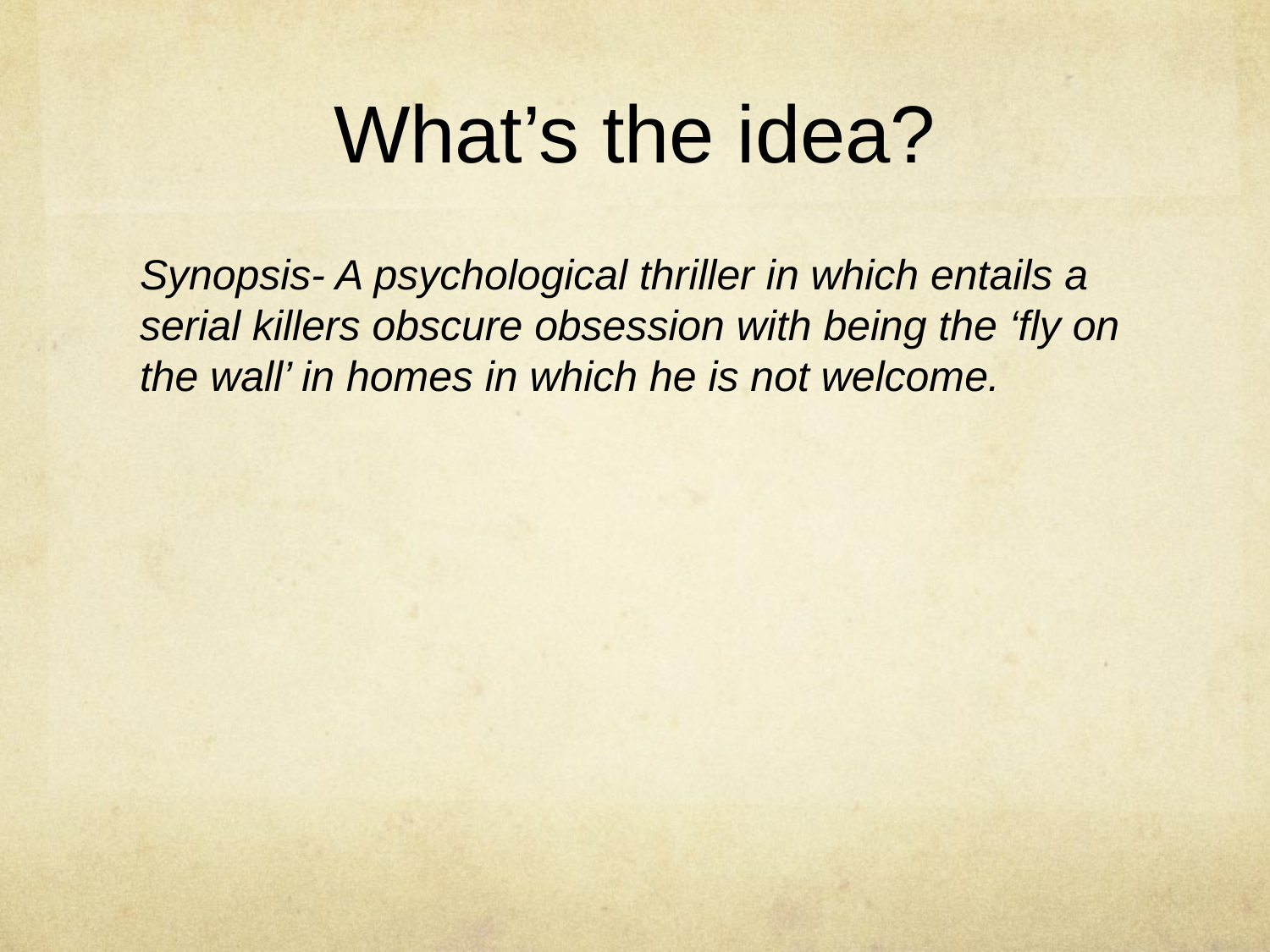

# What’s the idea?
Synopsis- A psychological thriller in which entails a serial killers obscure obsession with being the ‘fly on the wall’ in homes in which he is not welcome.